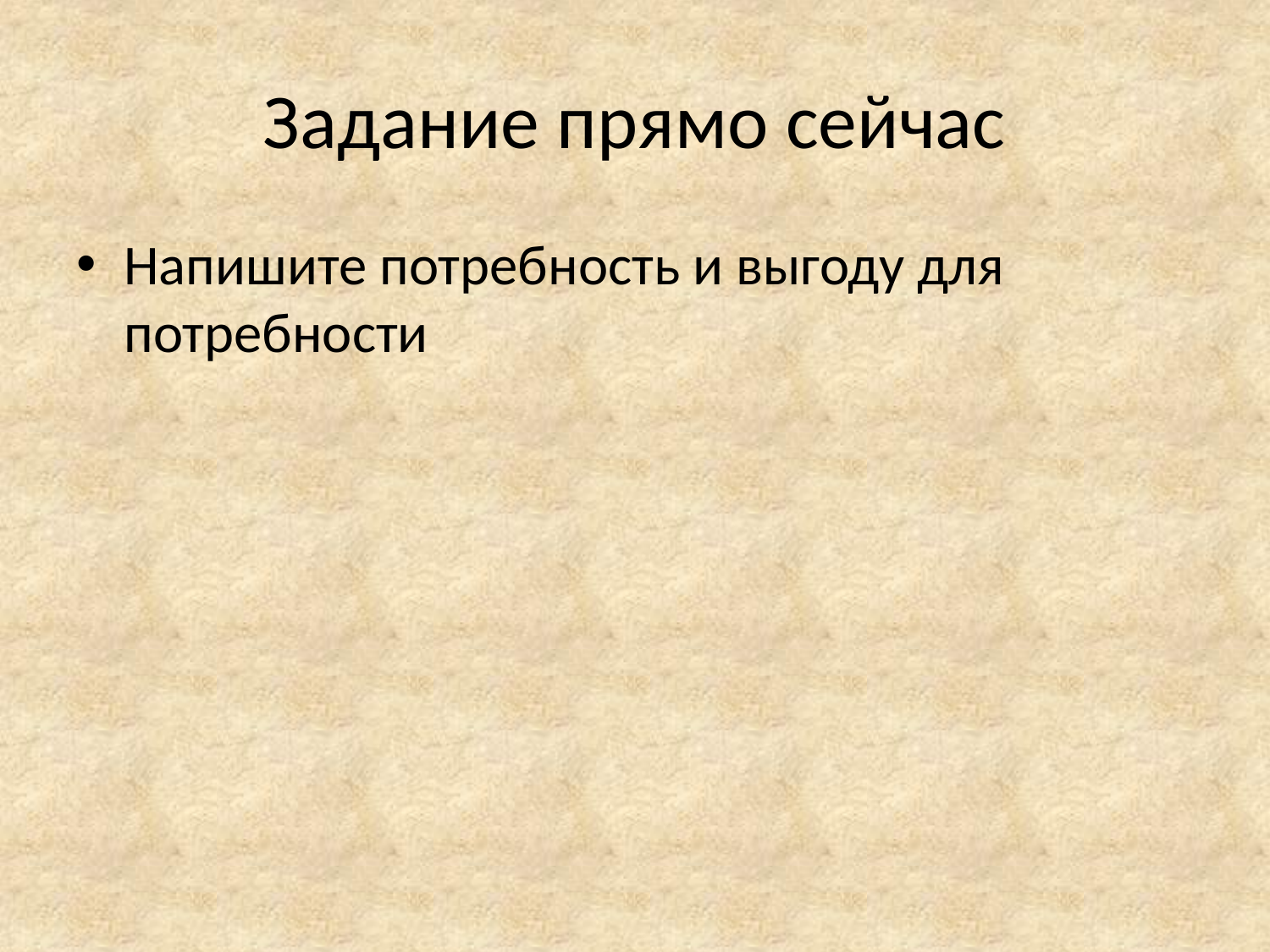

# Задание прямо сейчас
Напишите потребность и выгоду для потребности